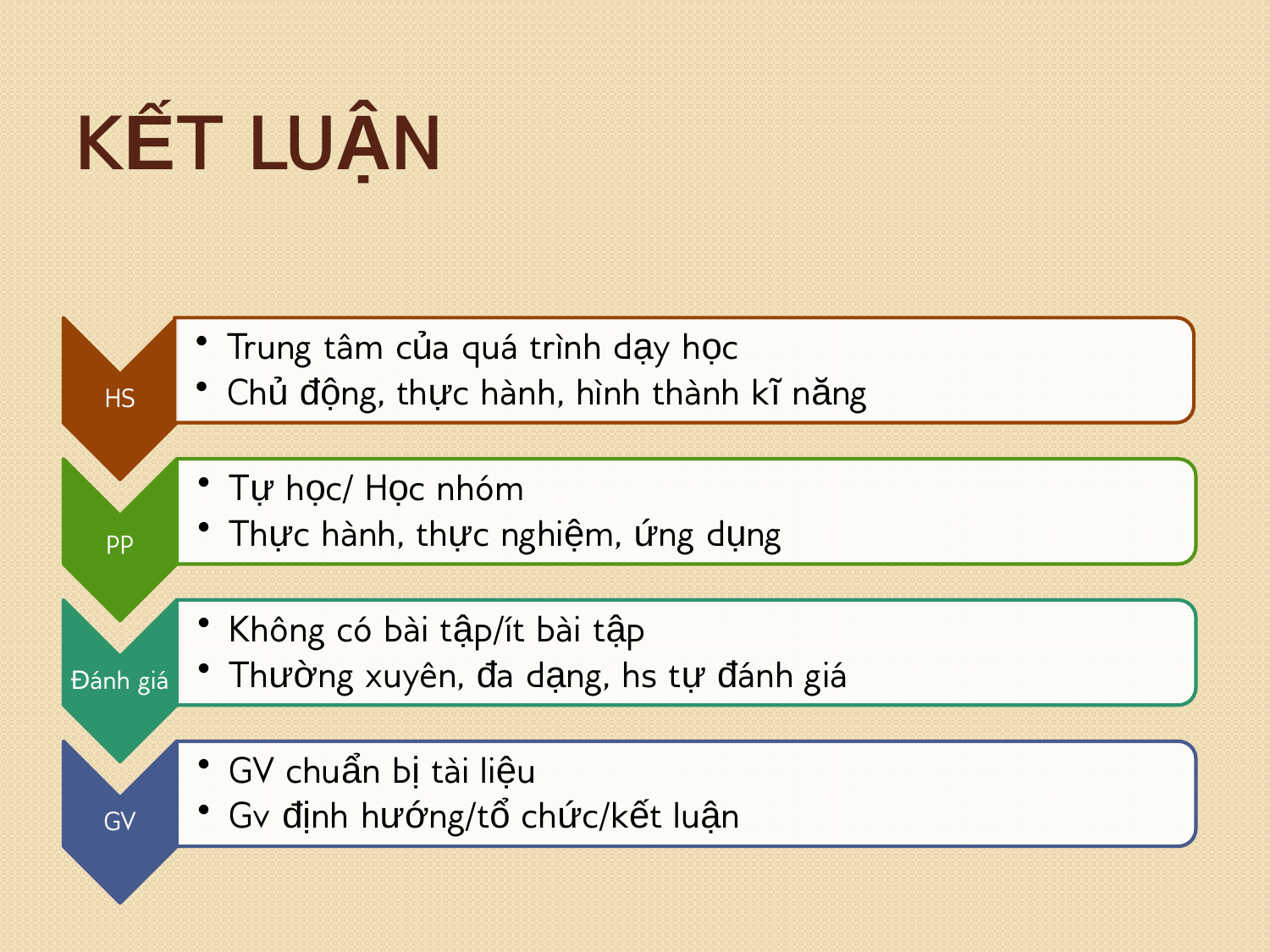

# Kết luận

HS
Trung tâm của quá trình dạy học
Chủ động, thực hành, hình thành kĩ năng
pp
Tự học/ Học nhóm
Thực hành, thực nghiệm, ứng dụng
Đánh giá
Không có bài tập/ít bài tập
Thường xuyên, đa dạng, hs tự đánh giá
GV
GV chuẩn bị tài liệu
Gv định hướng/tổ chức/kết luận